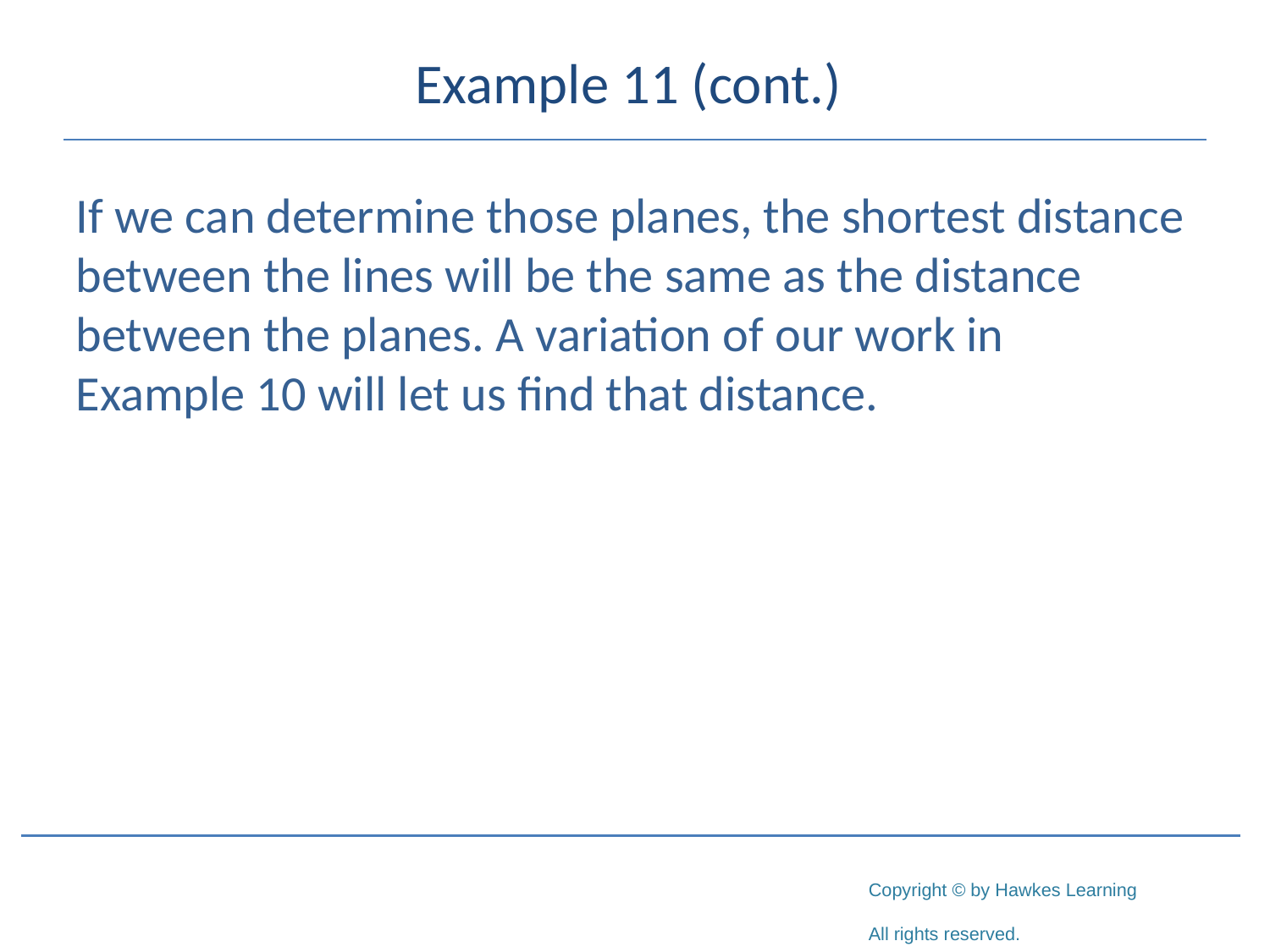

# Example 11 (cont.)
If we can determine those planes, the shortest distance between the lines will be the same as the distance between the planes. A variation of our work in
Example 10 will let us find that distance.